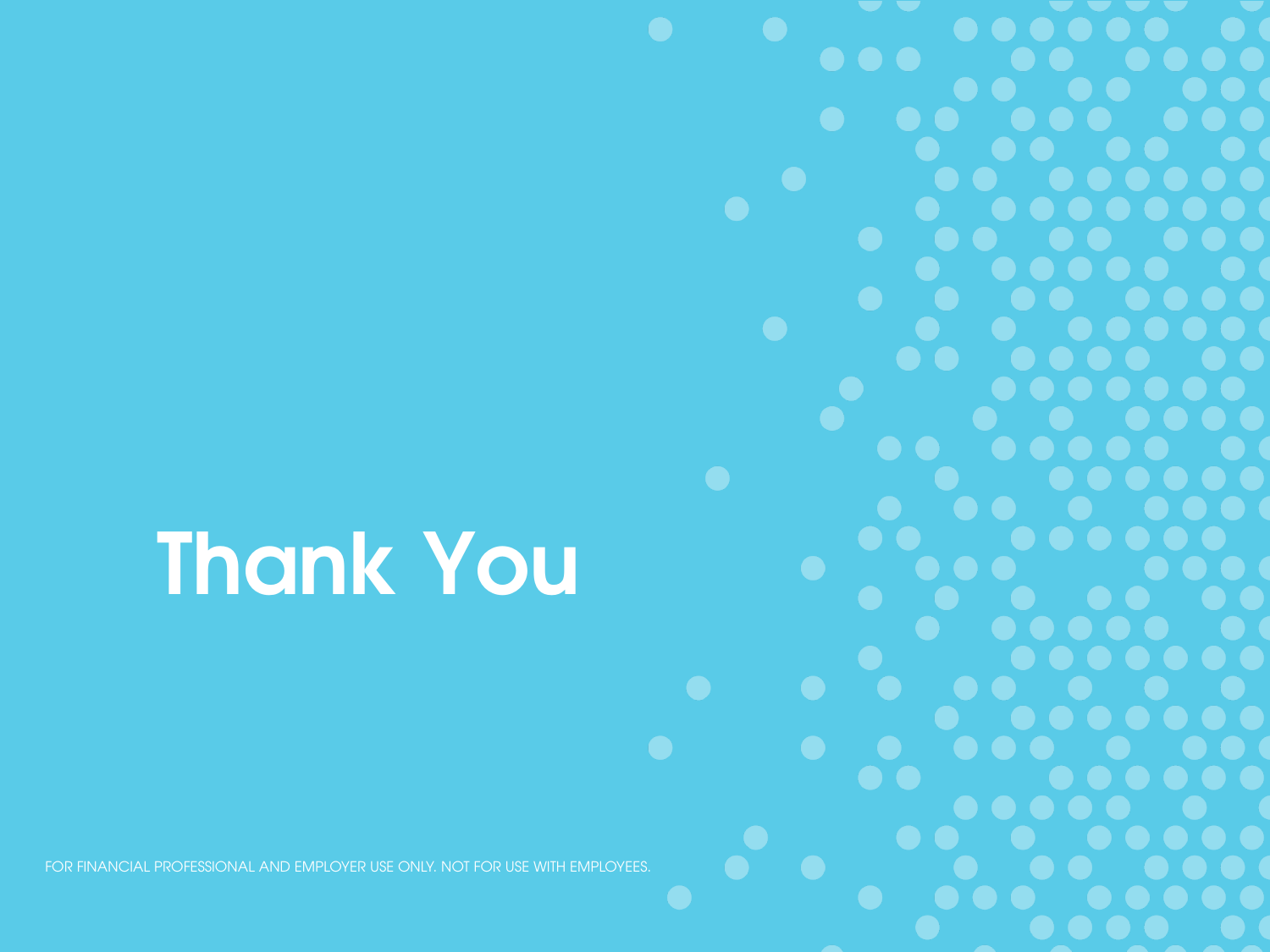

# Thank You
FOR FINANCIAL PROFESSIONAL AND EMPLOYER USE ONLY. NOT FOR USE WITH EMPLOYEES.